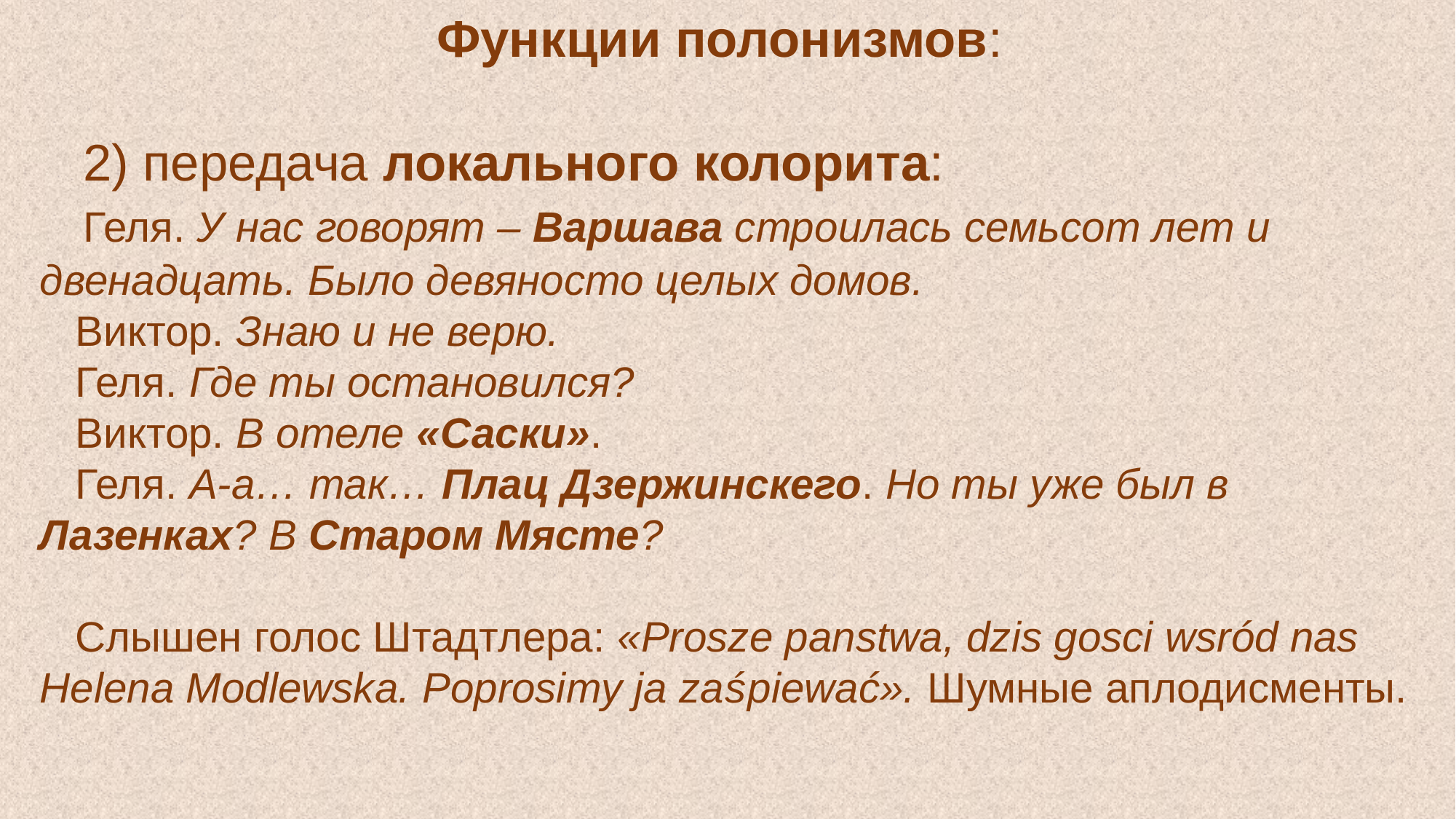

Функции полонизмов:

   2) передача локального колорита:
   Геля. У нас говорят – Варшава строилась семьсот лет и двенадцать. Было девяносто целых домов.
   Виктор. Знаю и не верю.
   Геля. Где ты остановился?
   Виктор. В отеле «Саски».
   Геля. А-а… так… Плац Дзержинскего. Но ты уже был в Лазенках? В Старом Мясте?

   Слышен голос Штадтлера: «Prosze panstwa, dzis gosci wsród nas Helena Modlewska. Poprosimy ja zaśpiewać». Шумные аплодисменты.